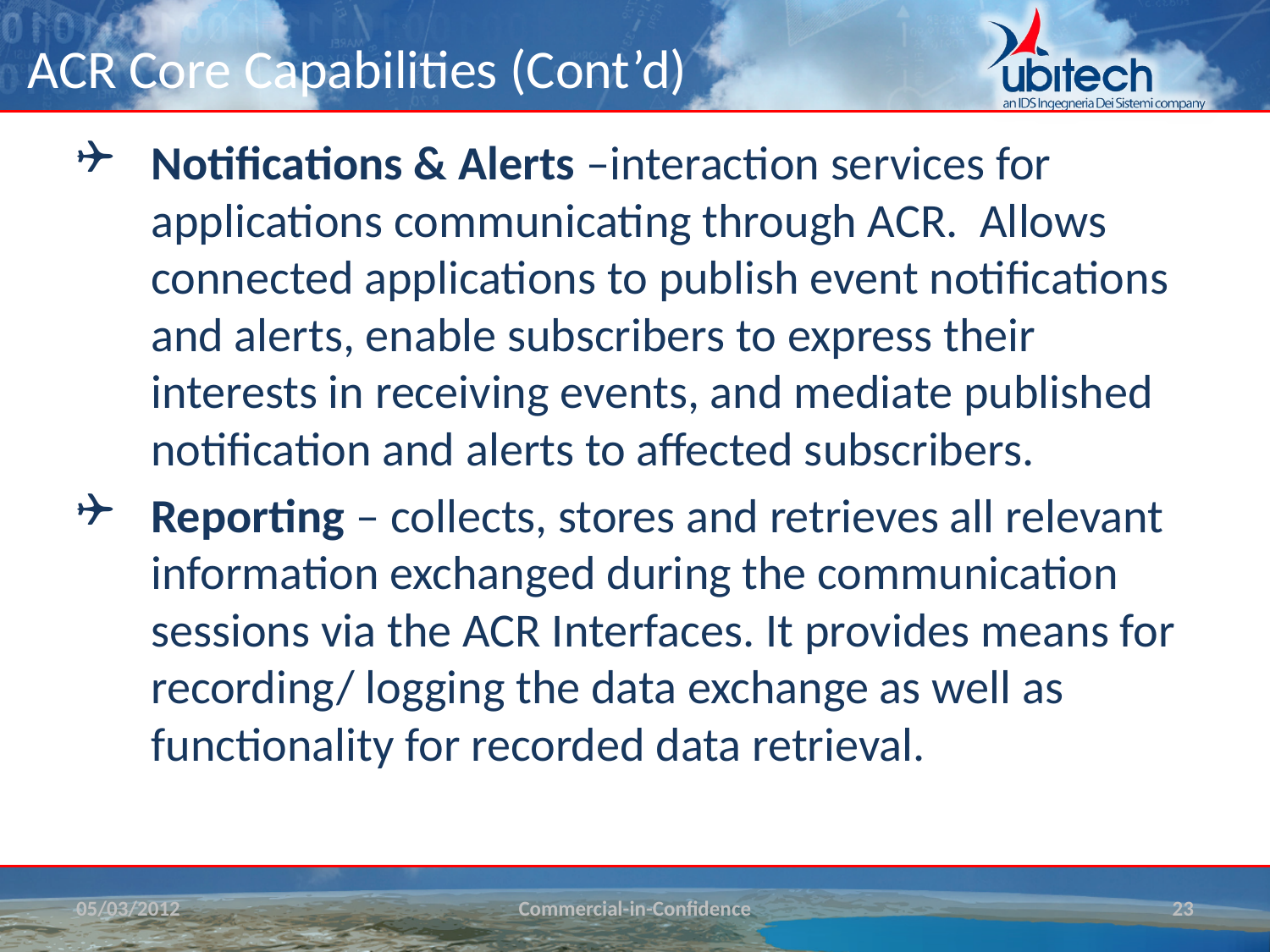

# ACR Core Capabilities (Cont’d)
Notifications & Alerts –interaction services for applications communicating through ACR.  Allows connected applications to publish event notifications and alerts, enable subscribers to express their interests in receiving events, and mediate published notification and alerts to affected subscribers.
Reporting – collects, stores and retrieves all relevant information exchanged during the communication sessions via the ACR Interfaces. It provides means for recording/ logging the data exchange as well as functionality for recorded data retrieval.

05/03/2012
Commercial-in-Confidence
23